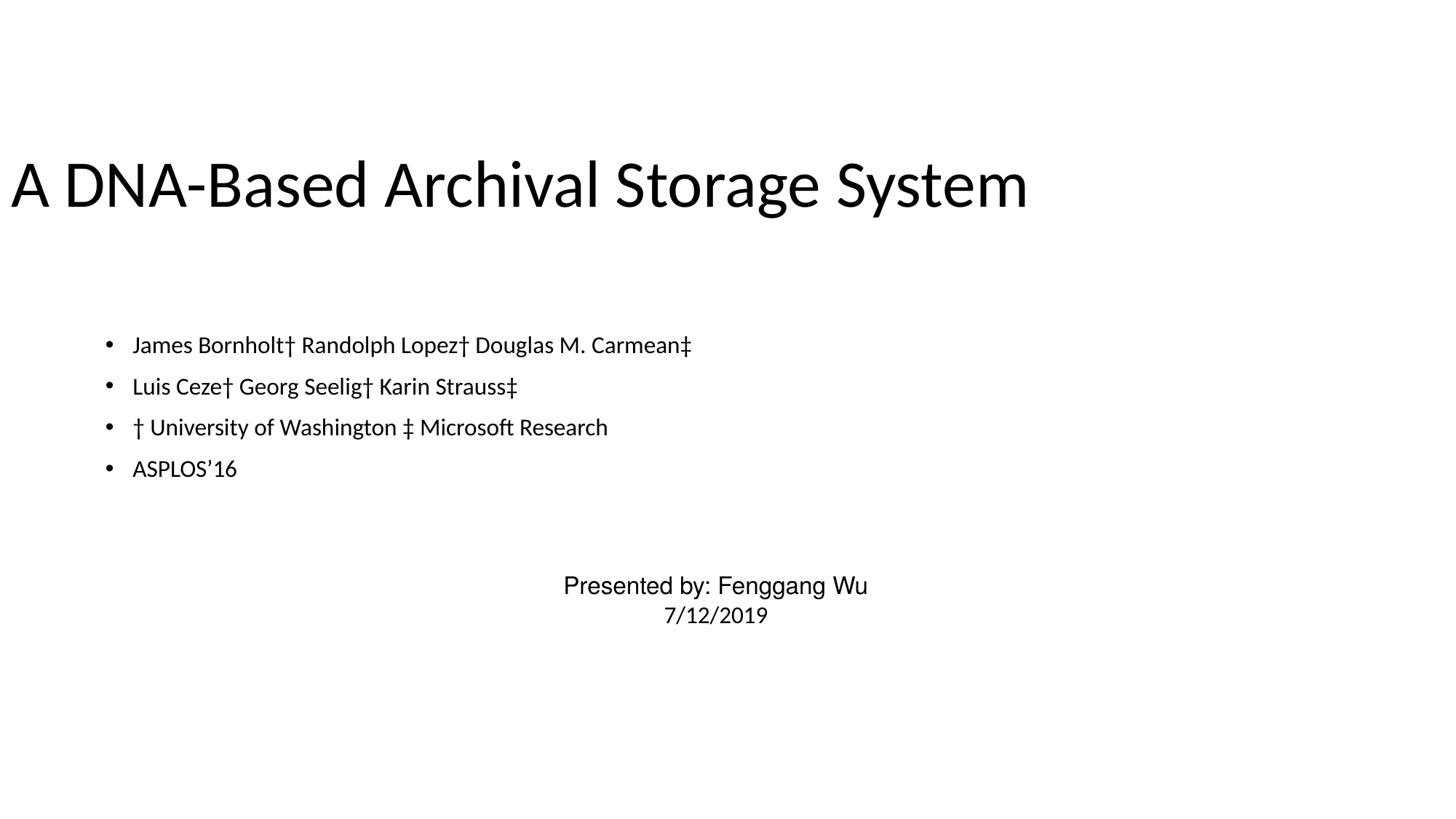

# A DNA-Based Archival Storage System
James Bornholt† Randolph Lopez† Douglas M. Carmean‡
Luis Ceze† Georg Seelig† Karin Strauss‡
† University of Washington ‡ Microsoft Research
ASPLOS’16
Presented by: Fenggang Wu
7/12/2019